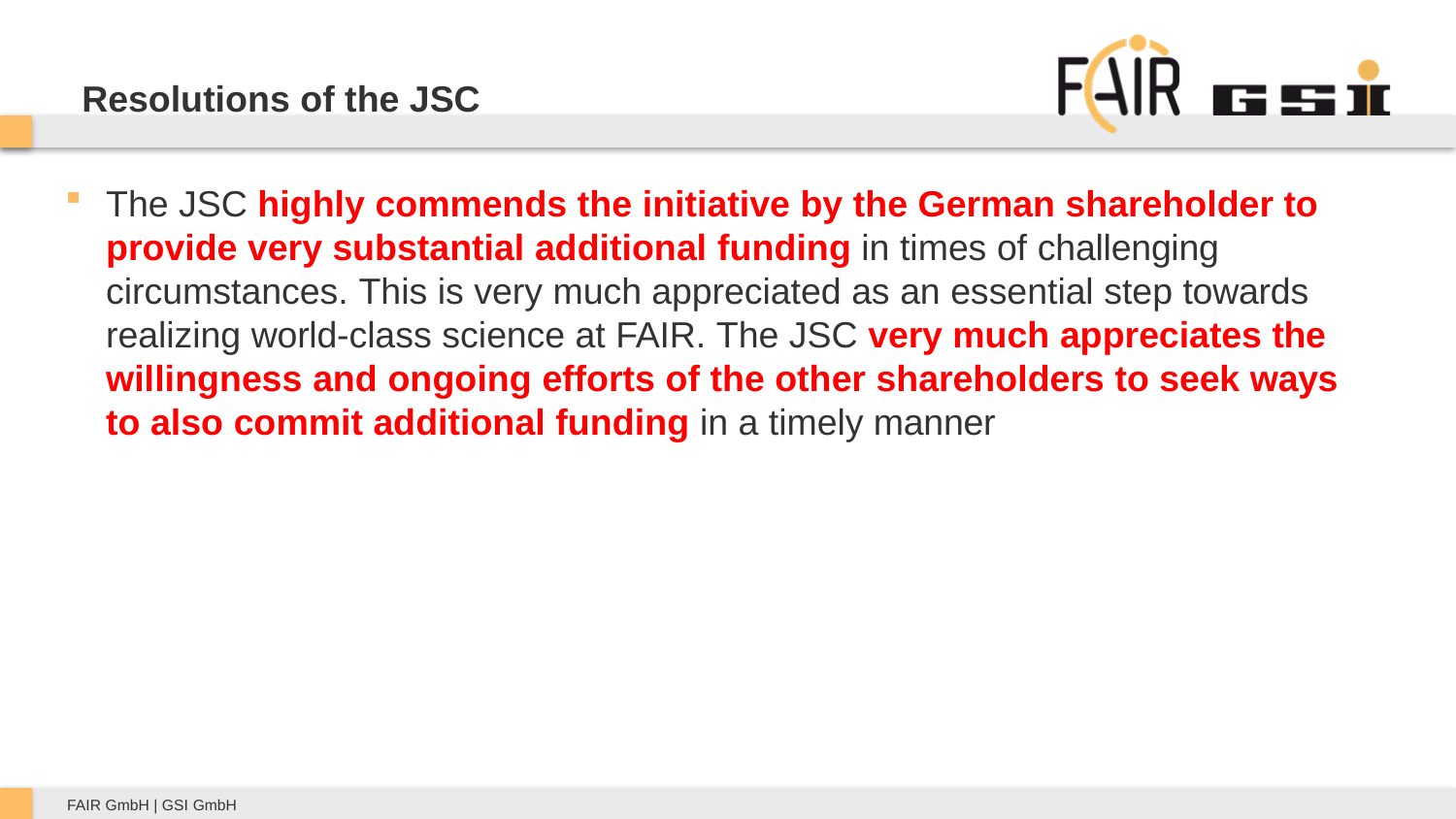

# Resolutions of the JSC
The JSC highly commends the initiative by the German shareholder to provide very substantial additional funding in times of challenging circumstances. This is very much appreciated as an essential step towards realizing world-class science at FAIR. The JSC very much appreciates the willingness and ongoing efforts of the other shareholders to seek ways to also commit additional funding in a timely manner